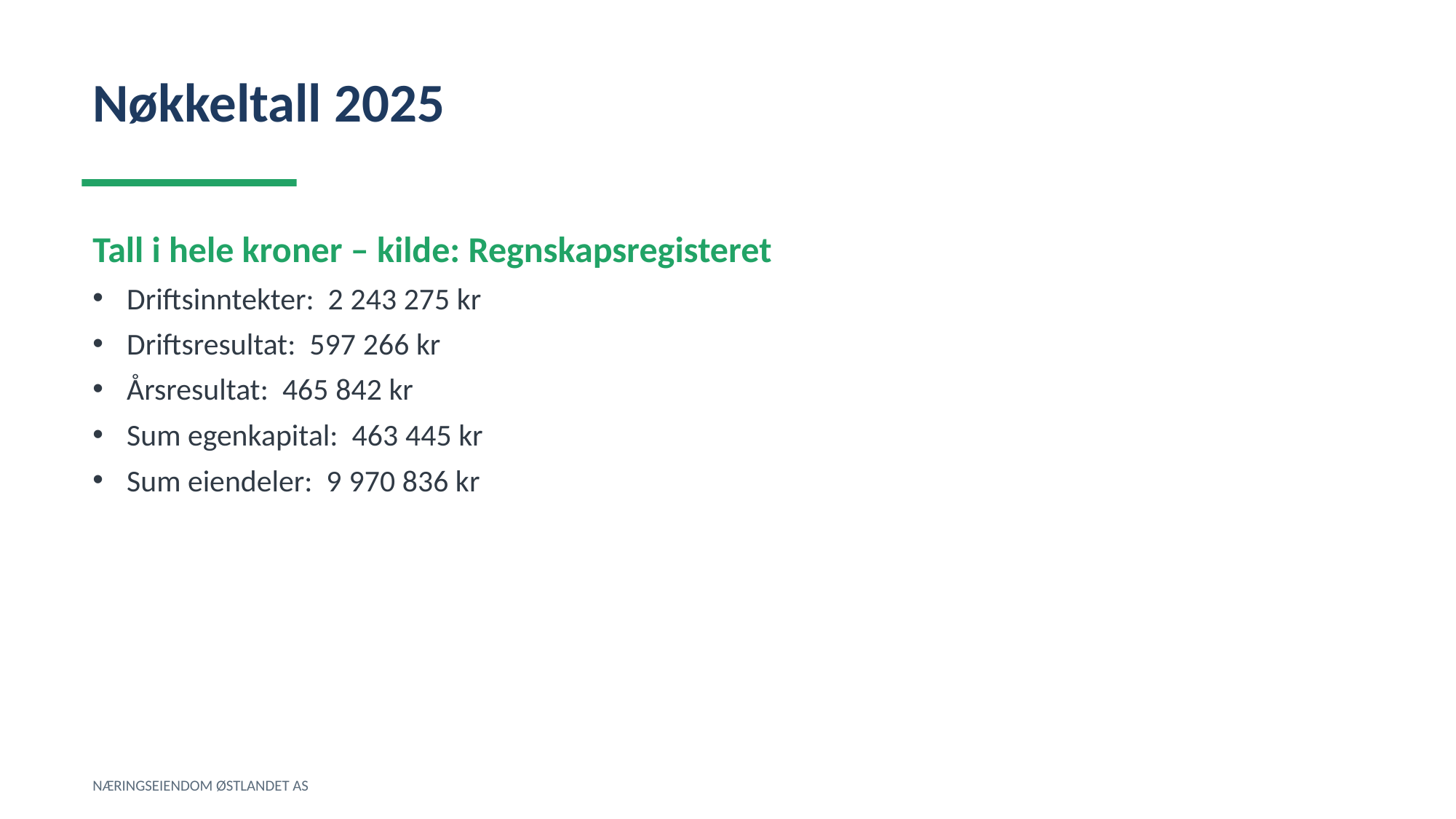

Nøkkeltall 2025

Tall i hele kroner – kilde: Regnskapsregisteret
Driftsinntekter:  2 243 275 kr
Driftsresultat:  597 266 kr
Årsresultat:  465 842 kr
Sum egenkapital:  463 445 kr
Sum eiendeler:  9 970 836 kr
NÆRINGSEIENDOM ØSTLANDET AS